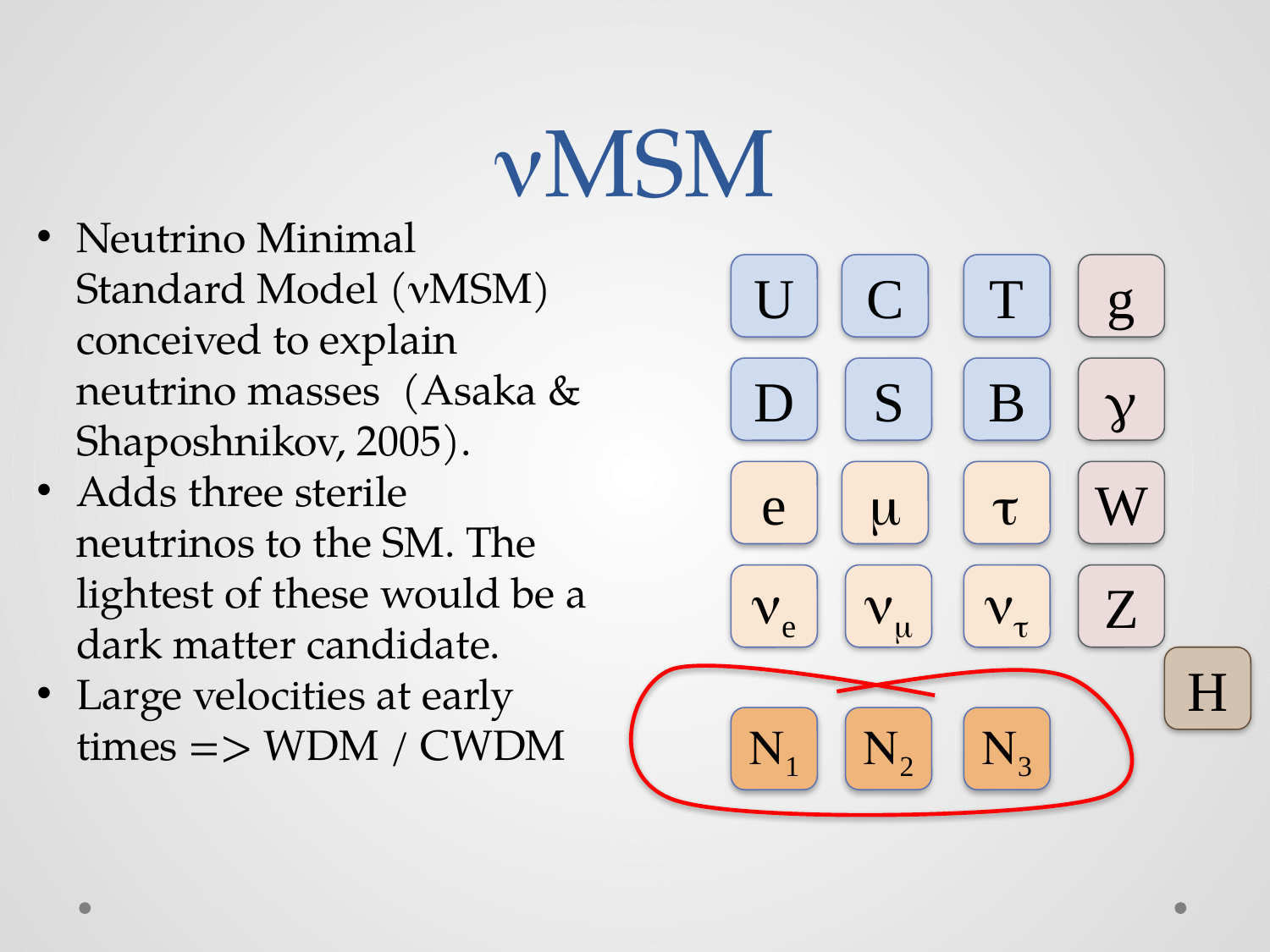

# νMSM
Neutrino Minimal Standard Model (νMSM) conceived to explain neutrino masses  (Asaka & Shaposhnikov, 2005).
Adds three sterile neutrinos to the SM. The lightest of these would be a dark matter candidate.
Large velocities at early times => WDM / CWDM
U
C
T
g
D
S
B
γ
e
μ
τ
W
νe
νμ
ντ
Z
H

Ν1
Ν2
Ν3